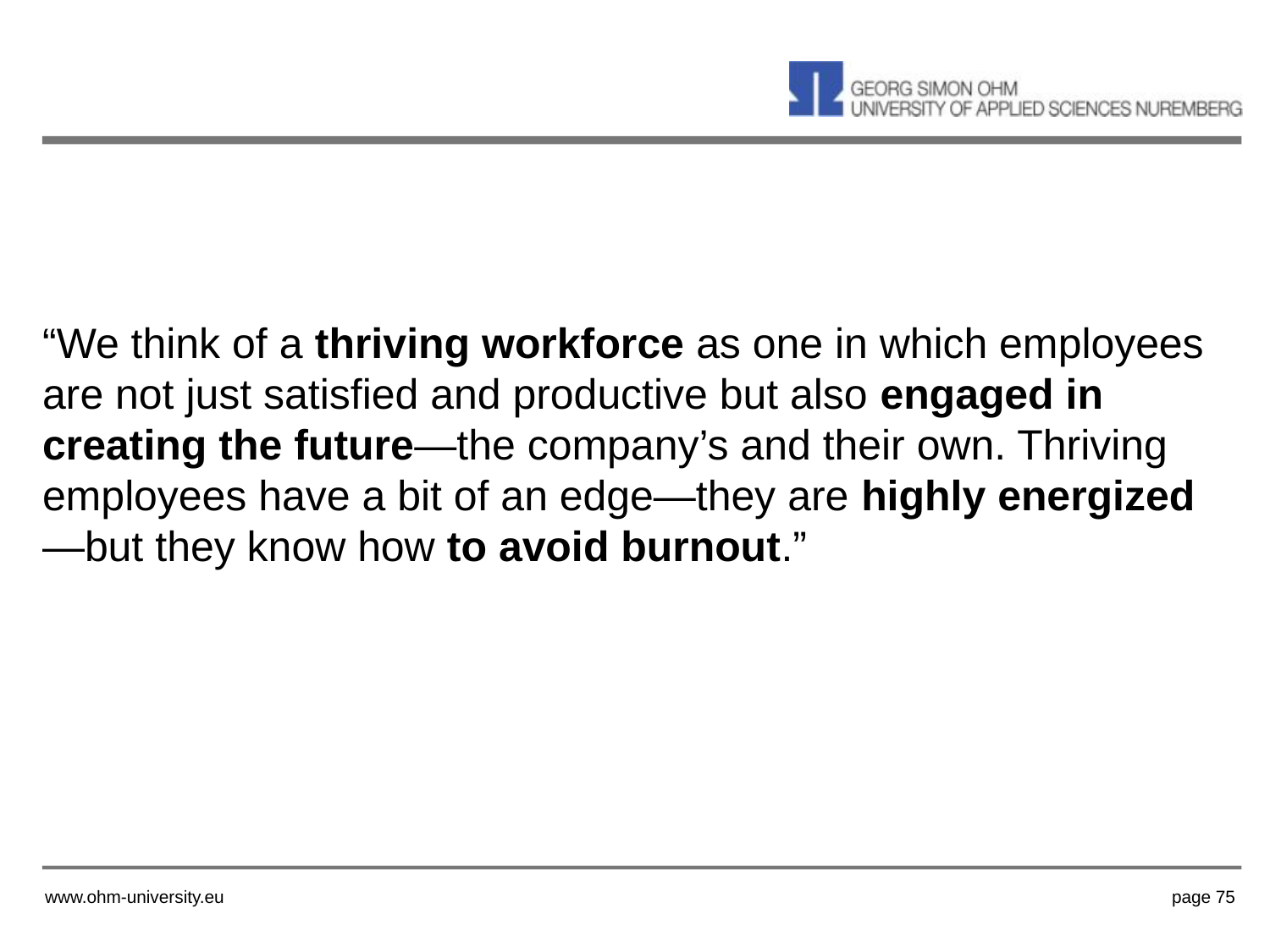

“We think of a thriving workforce as one in which employees are not just satisfied and productive but also engaged in creating the future—the company’s and their own. Thriving employees have a bit of an edge—they are highly energized—but they know how to avoid burnout.”
www.ohm-university.eu
page 75